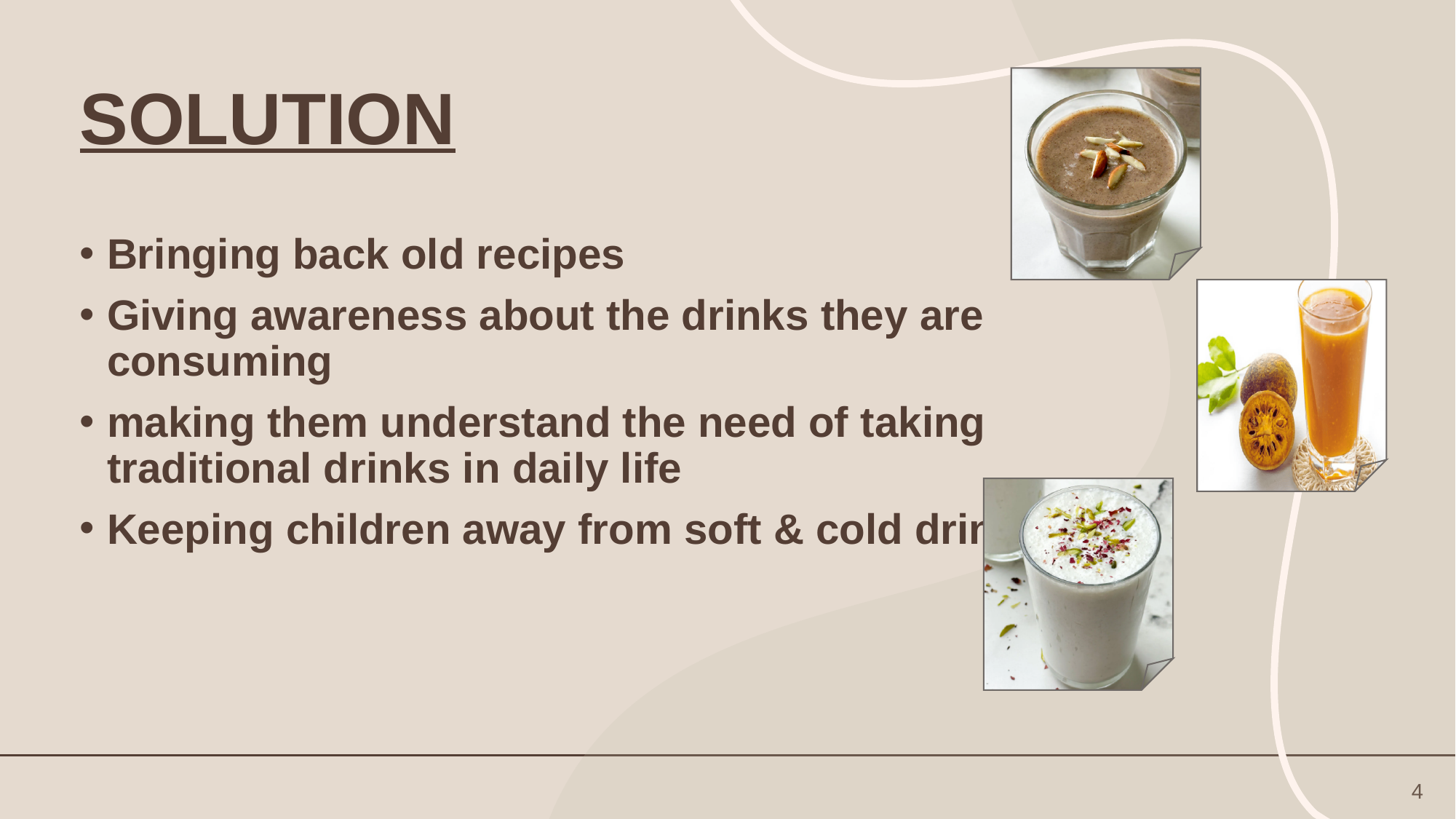

# SOLUTION
Bringing back old recipes
Giving awareness about the drinks they are consuming
making them understand the need of taking traditional drinks in daily life
Keeping children away from soft & cold drinks

4